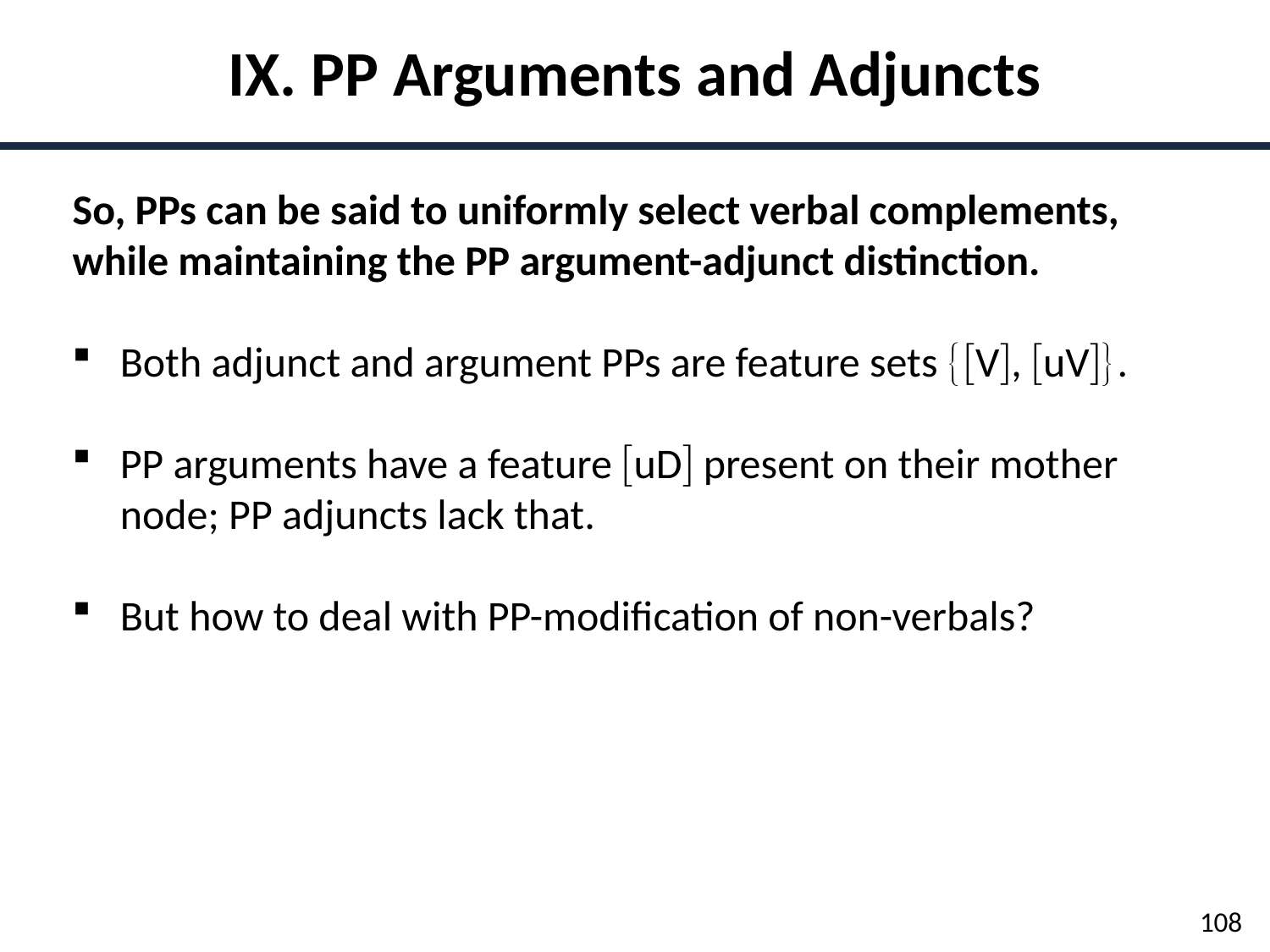

IX. PP Arguments and Adjuncts
So, PPs can be said to uniformly select verbal complements, while maintaining the PP argument-adjunct distinction.

Both adjunct and argument PPs are feature sets {[V], [uV]}.

PP arguments have a feature [uD] present on their mother node; PP adjuncts lack that.

But how to deal with PP-modification of non-verbals?

108